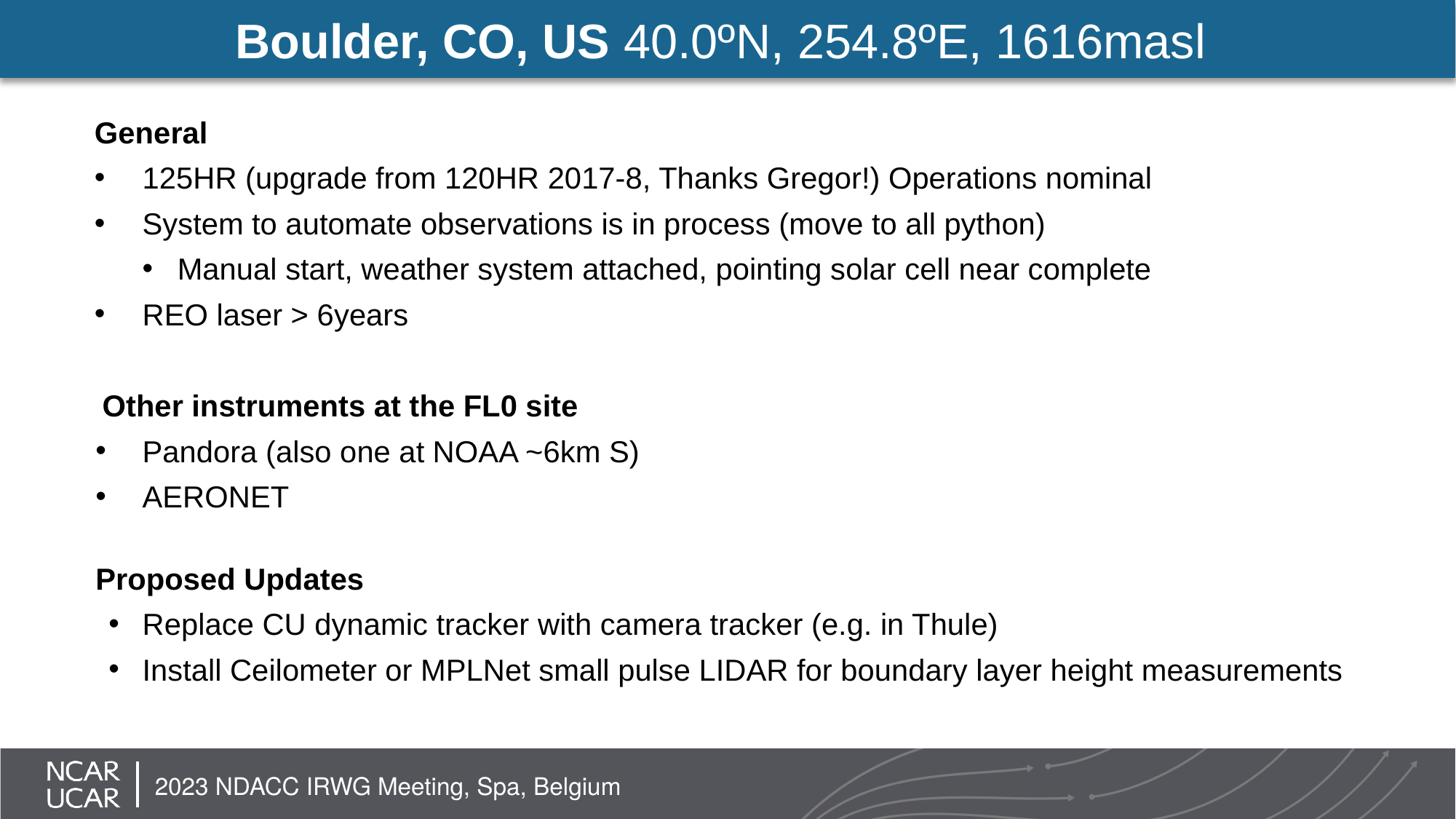

# Boulder, CO, US 40.0ºN, 254.8ºE, 1616masl
General
125HR (upgrade from 120HR 2017-8, Thanks Gregor!) Operations nominal
System to automate observations is in process (move to all python)
Manual start, weather system attached, pointing solar cell near complete
REO laser > 6years

Other instruments at the FL0 site
Pandora (also one at NOAA ~6km S)
AERONET

Proposed Updates
Replace CU dynamic tracker with camera tracker (e.g. in Thule)
Install Ceilometer or MPLNet small pulse LIDAR for boundary layer height measurements

2023 NDACC IRWG Meeting, Spa, Belgium